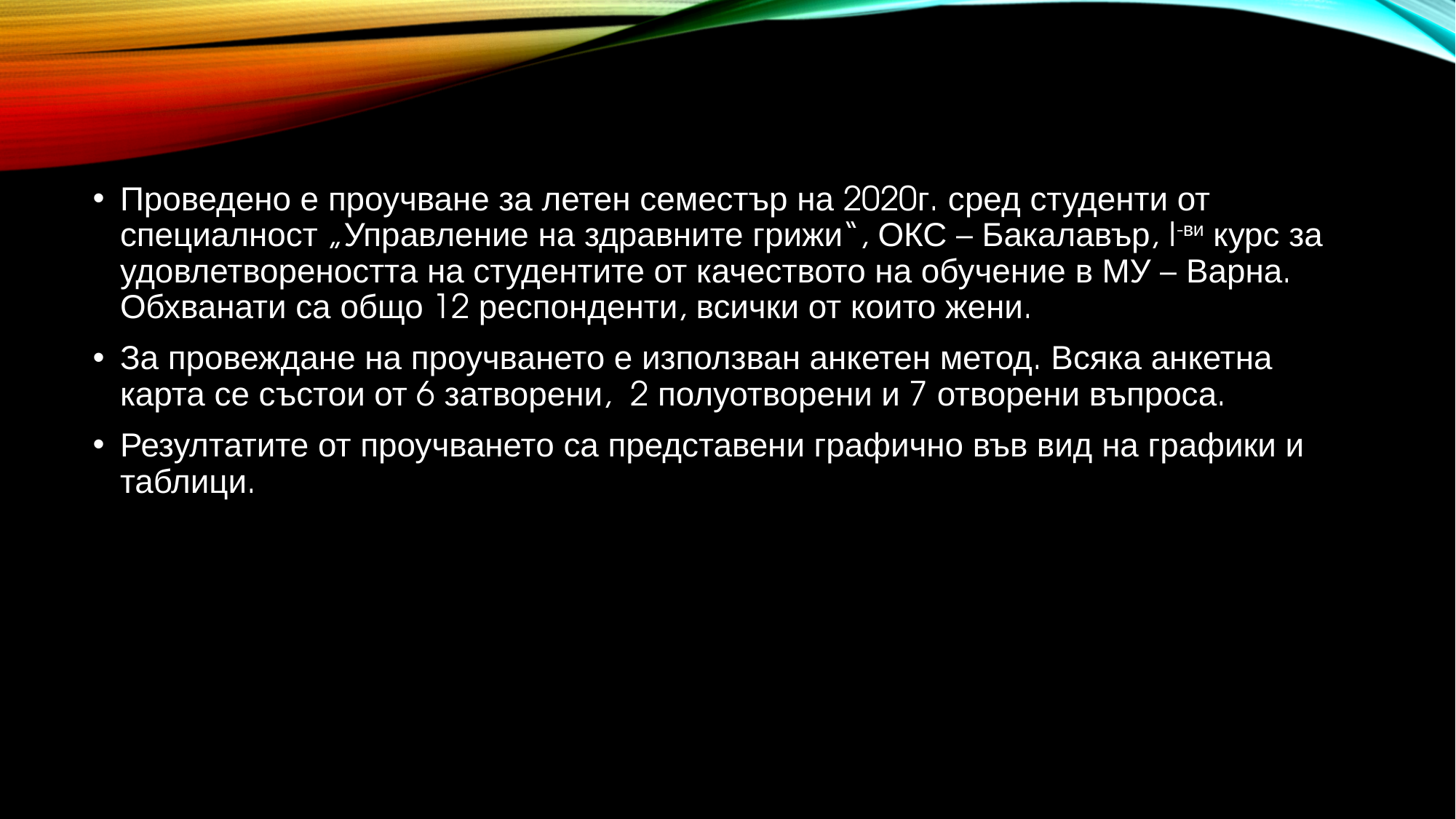

Проведено е проучване за летен семестър на 2020г. сред студенти от специалност „Управление на здравните грижи“, ОКС – Бакалавър, I-ви курс за удовлетвореността на студентите от качеството на обучение в МУ – Варна. Обхванати са общо 12 респонденти, всички от които жени.
За провеждане на проучването е използван анкетен метод. Всяка анкетна карта се състои от 6 затворени,  2 полуотворени и 7 отворени въпроса.
Резултатите от проучването са представени графично във вид на графики и таблици.